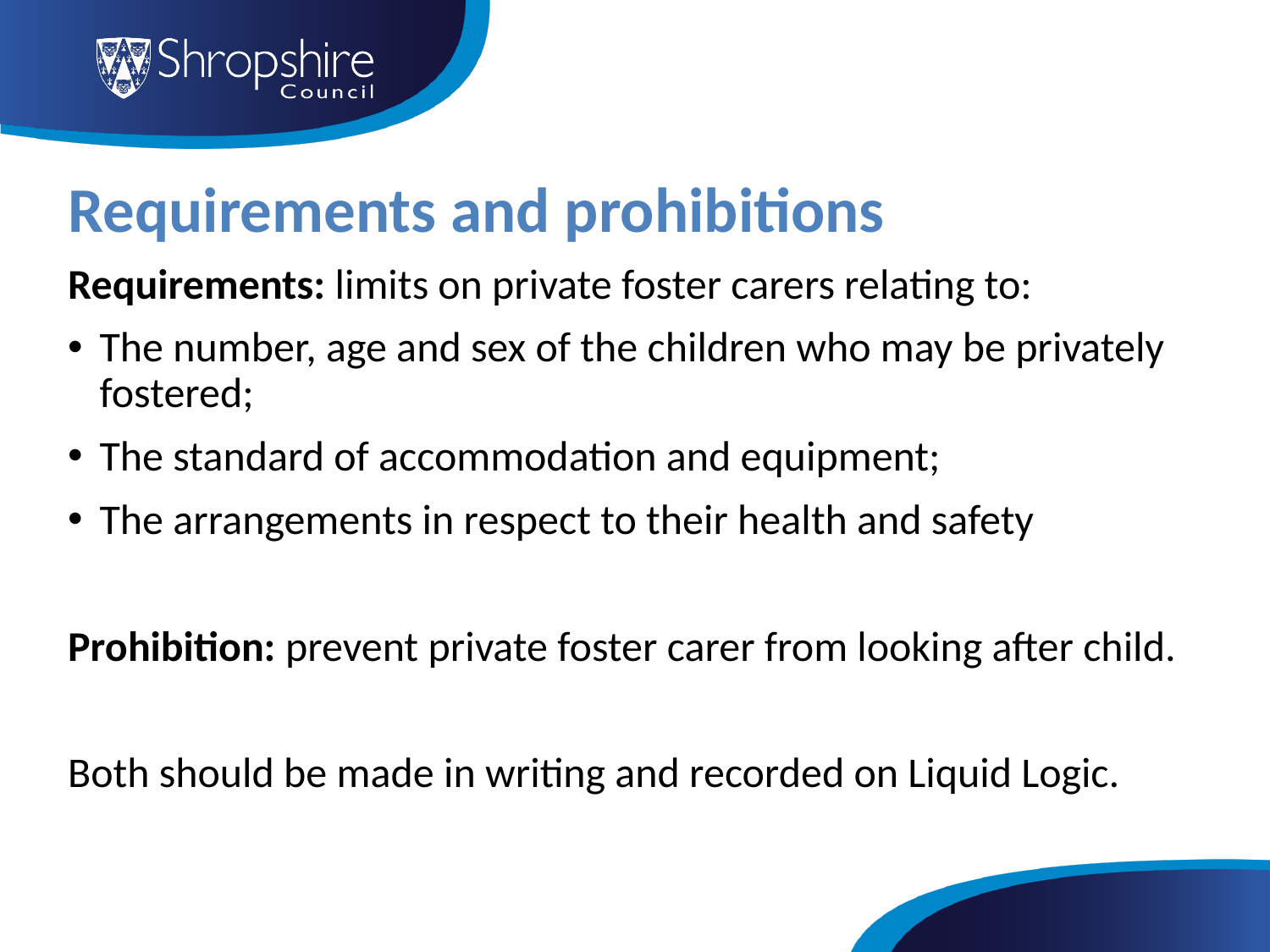

# Requirements and prohibitions
Requirements: limits on private foster carers relating to:
The number, age and sex of the children who may be privately fostered;
The standard of accommodation and equipment;
The arrangements in respect to their health and safety

Prohibition: prevent private foster carer from looking after child.

Both should be made in writing and recorded on Liquid Logic.